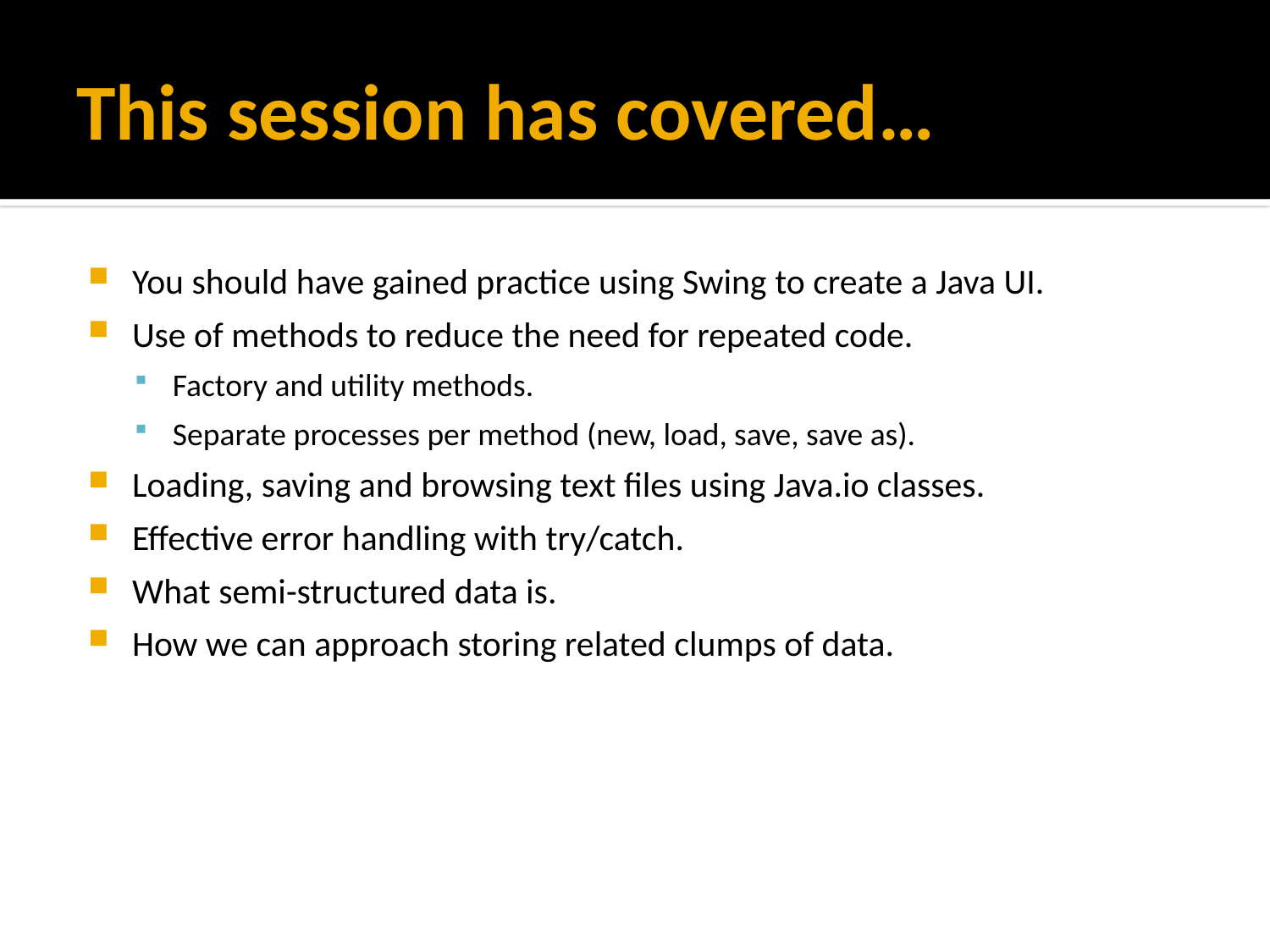

# This session has covered…
You should have gained practice using Swing to create a Java UI.
Use of methods to reduce the need for repeated code.
Factory and utility methods.
Separate processes per method (new, load, save, save as).
Loading, saving and browsing text files using Java.io classes.
Effective error handling with try/catch.
What semi-structured data is.
How we can approach storing related clumps of data.